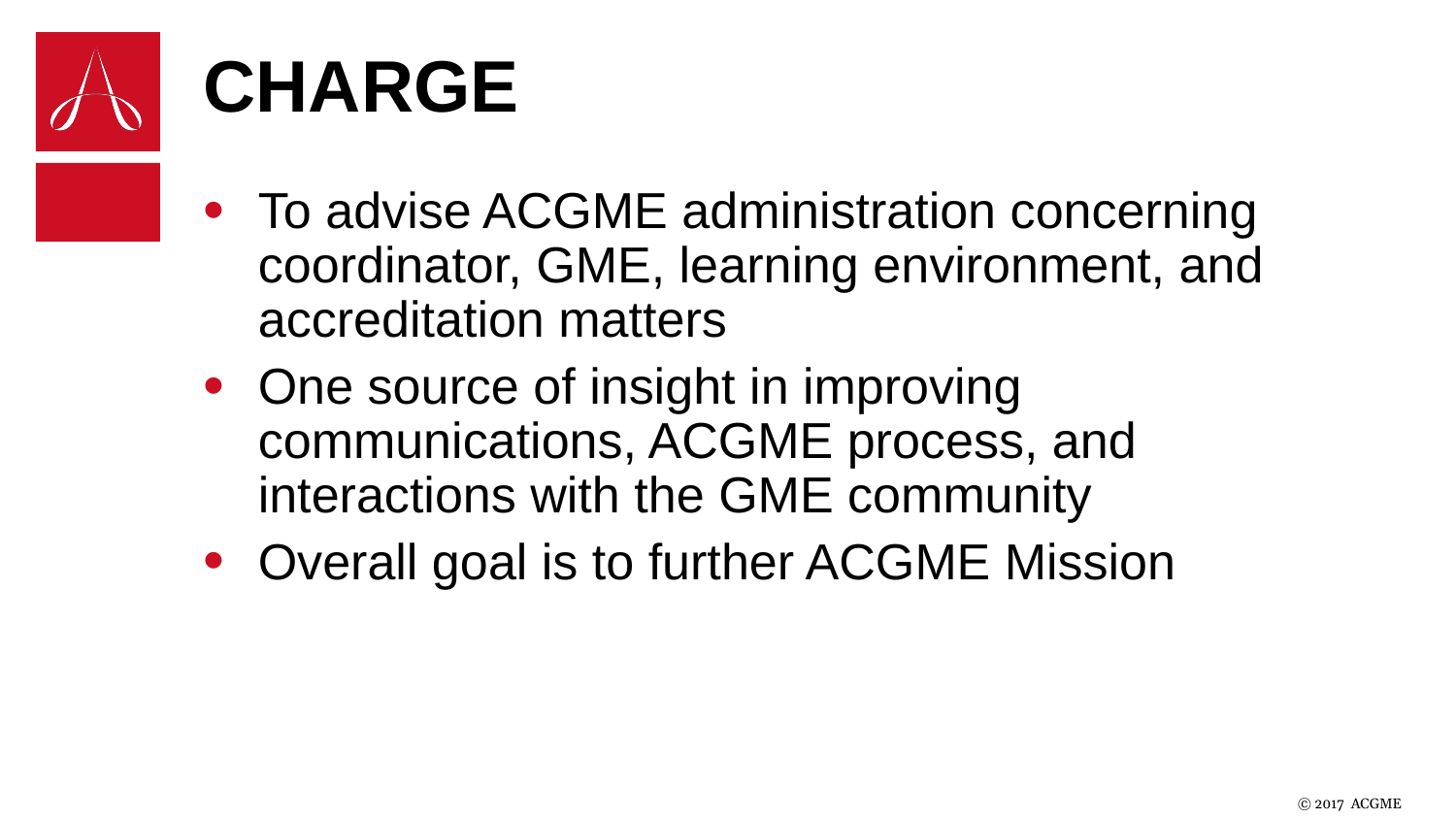

# Charge
To advise ACGME administration concerning coordinator, GME, learning environment, and accreditation matters
One source of insight in improving communications, ACGME process, and interactions with the GME community
Overall goal is to further ACGME Mission